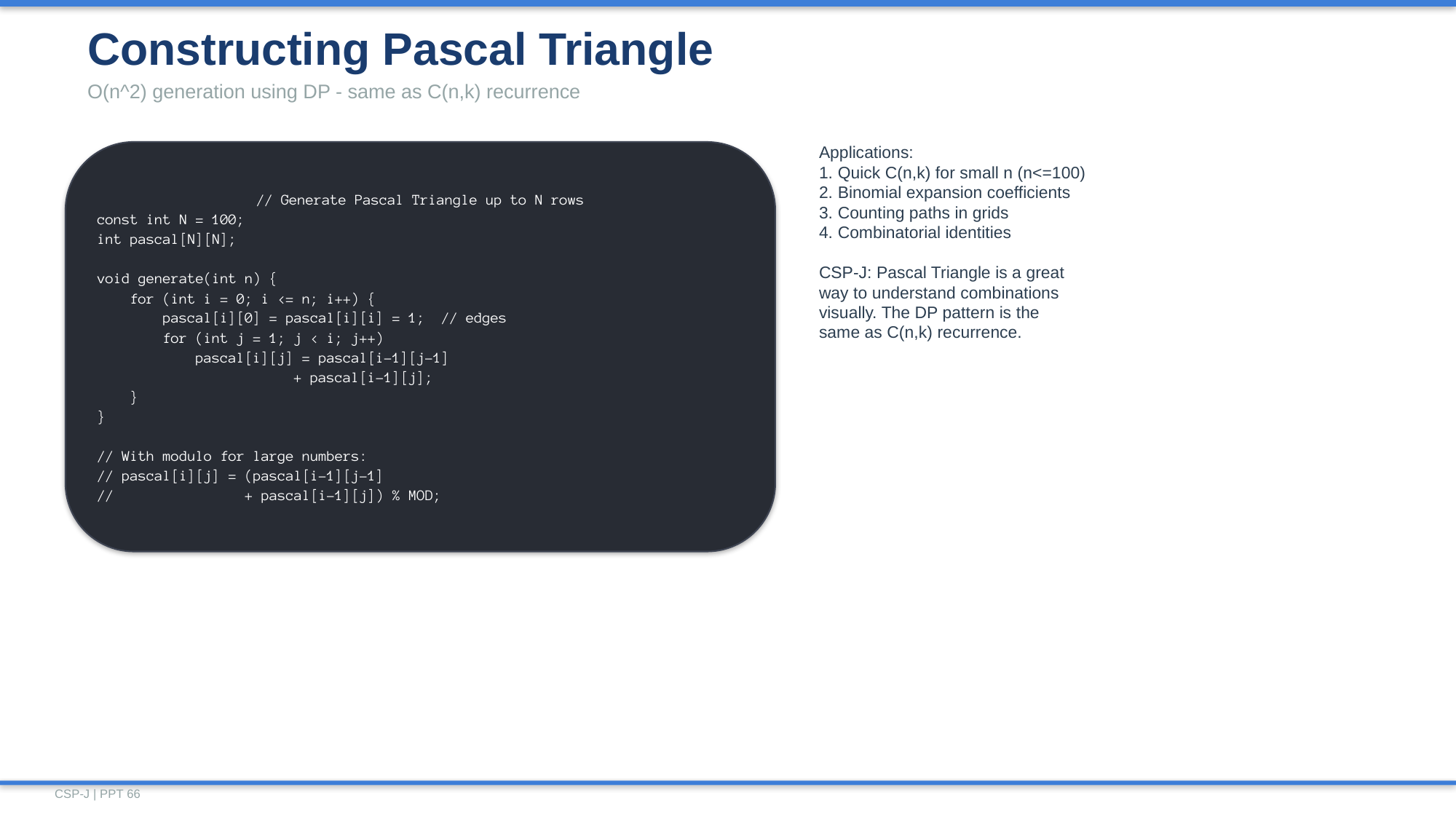

Constructing Pascal Triangle
O(n^2) generation using DP - same as C(n,k) recurrence
// Generate Pascal Triangle up to N rows
const int N = 100;
int pascal[N][N];

void generate(int n) {
    for (int i = 0; i <= n; i++) {
        pascal[i][0] = pascal[i][i] = 1;  // edges
        for (int j = 1; j < i; j++)
            pascal[i][j] = pascal[i-1][j-1]
                        + pascal[i-1][j];
    }
}

// With modulo for large numbers:
// pascal[i][j] = (pascal[i-1][j-1]
//                + pascal[i-1][j]) % MOD;
Applications:
1. Quick C(n,k) for small n (n<=100)
2. Binomial expansion coefficients
3. Counting paths in grids
4. Combinatorial identities
CSP-J: Pascal Triangle is a great
way to understand combinations
visually. The DP pattern is the
same as C(n,k) recurrence.

CSP-J | PPT 66